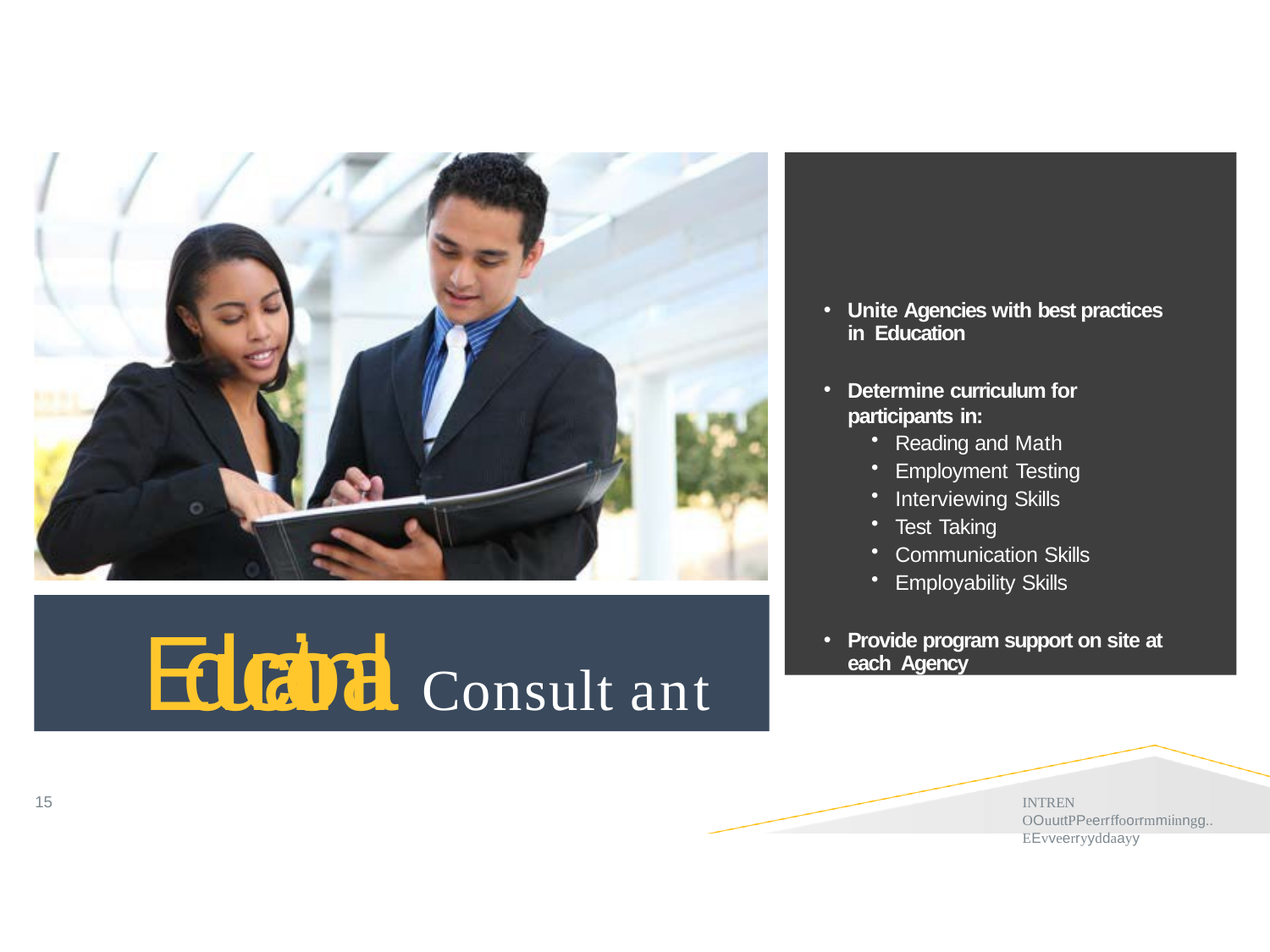

Unite Agencies with best practices in  Education

Determine curriculum for participants in:
Reading and Math
Employment Testing
Interviewing Skills
Test Taking
Communication Skills
Employability Skills

Provide program support on site at each  Agency

Educational Consult ant
15
INTREN OOuuttPPeerrffoorrmmiinngg.. EEvveerryyddaayy